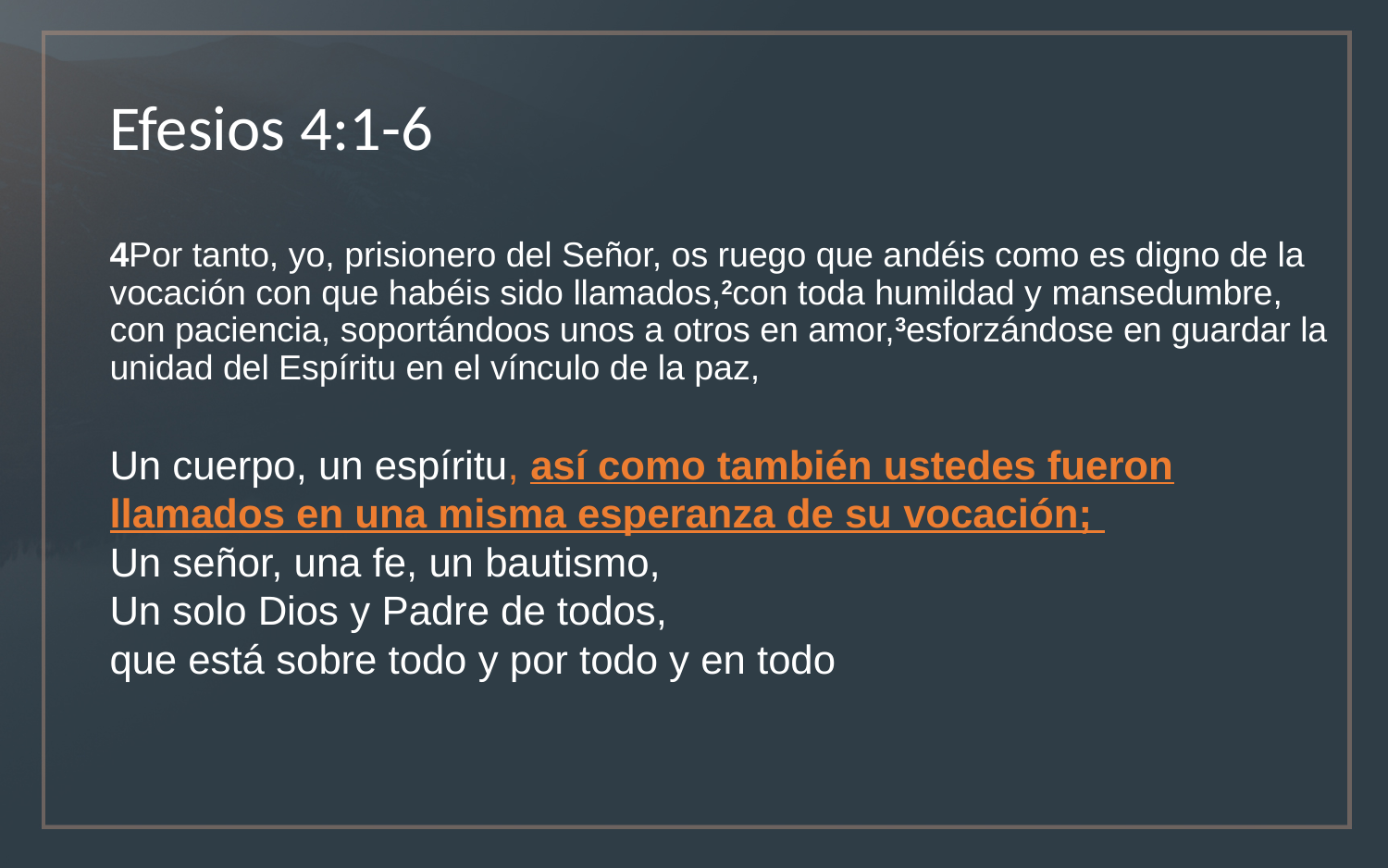

# Efesios 4:1-6
4Por tanto, yo, prisionero del Señor, os ruego que andéis como es digno de la vocación con que habéis sido llamados,2con toda humildad y mansedumbre, con paciencia, soportándoos unos a otros en amor,3esforzándose en guardar la unidad del Espíritu en el vínculo de la paz,

Un cuerpo, un espíritu, así como también ustedes fueron llamados en una misma esperanza de su vocación;
Un señor, una fe, un bautismo,
Un solo Dios y Padre de todos,
que está sobre todo y por todo y en todo